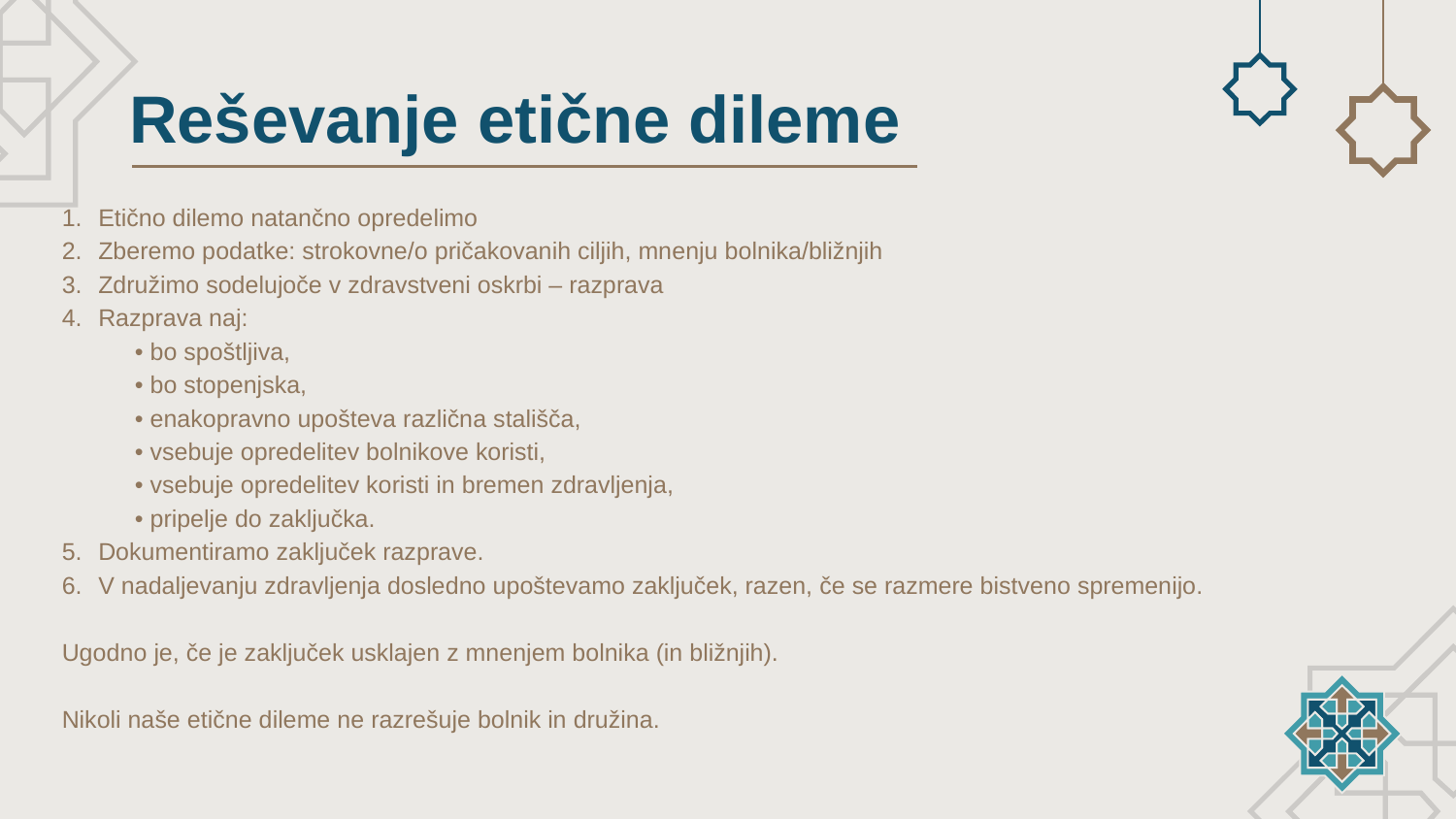

# Reševanje etične dileme
Etično dilemo natančno opredelimo
Zberemo podatke: strokovne/o pričakovanih ciljih, mnenju bolnika/bližnjih
Združimo sodelujoče v zdravstveni oskrbi – razprava
Razprava naj:
• bo spoštljiva,
• bo stopenjska,
• enakopravno upošteva različna stališča,
• vsebuje opredelitev bolnikove koristi,
• vsebuje opredelitev koristi in bremen zdravljenja,
• pripelje do zaključka.
Dokumentiramo zaključek razprave.
V nadaljevanju zdravljenja dosledno upoštevamo zaključek, razen, če se razmere bistveno spremenijo.

Ugodno je, če je zaključek usklajen z mnenjem bolnika (in bližnjih).

Nikoli naše etične dileme ne razrešuje bolnik in družina.